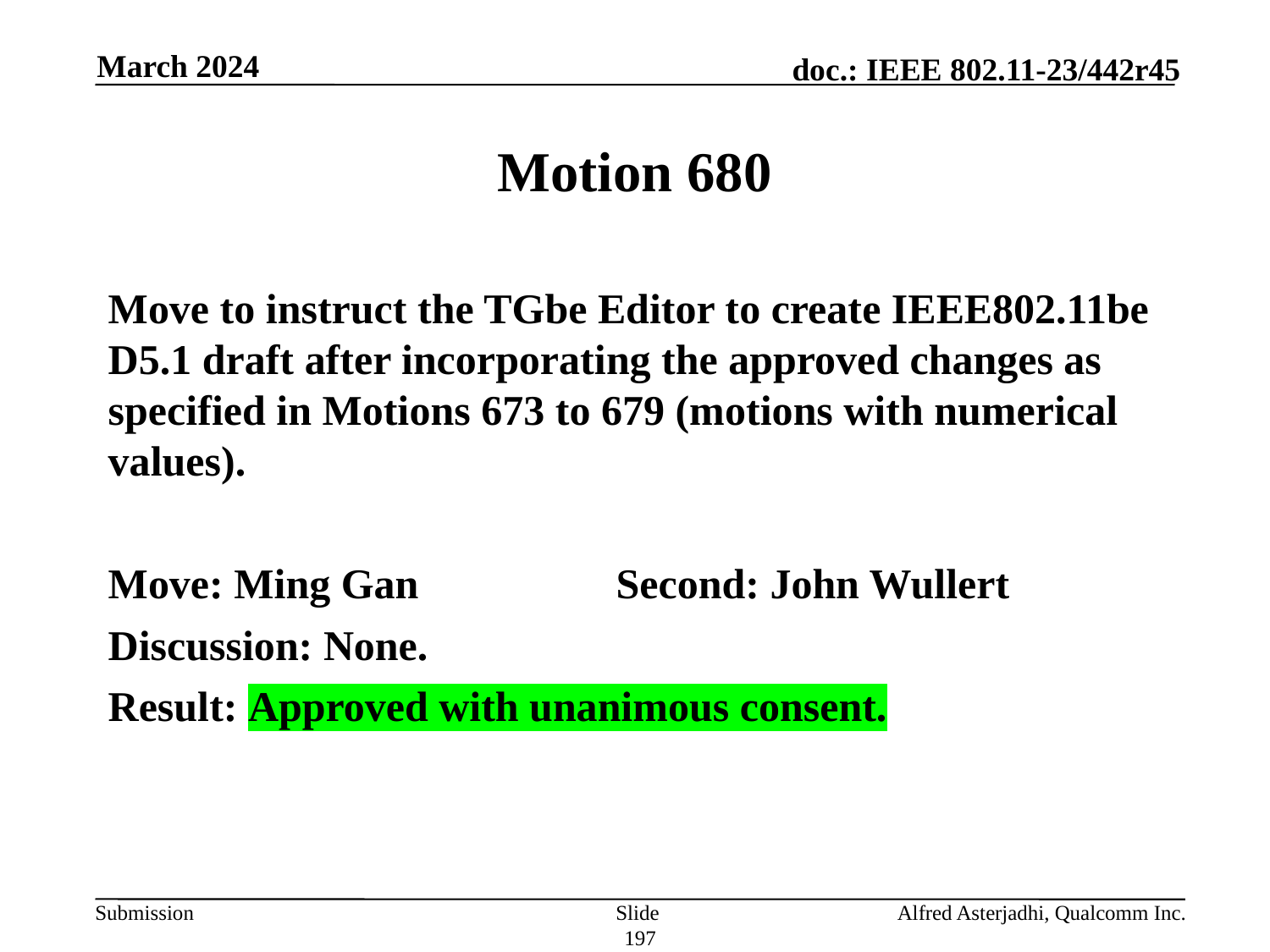

March 2024
# Motion 680
Move to instruct the TGbe Editor to create IEEE802.11be D5.1 draft after incorporating the approved changes as specified in Motions 673 to 679 (motions with numerical values).

Move: Ming Gan		Second: John Wullert
Discussion: None.
Result: Approved with unanimous consent.

Slide 197
Alfred Asterjadhi, Qualcomm Inc.